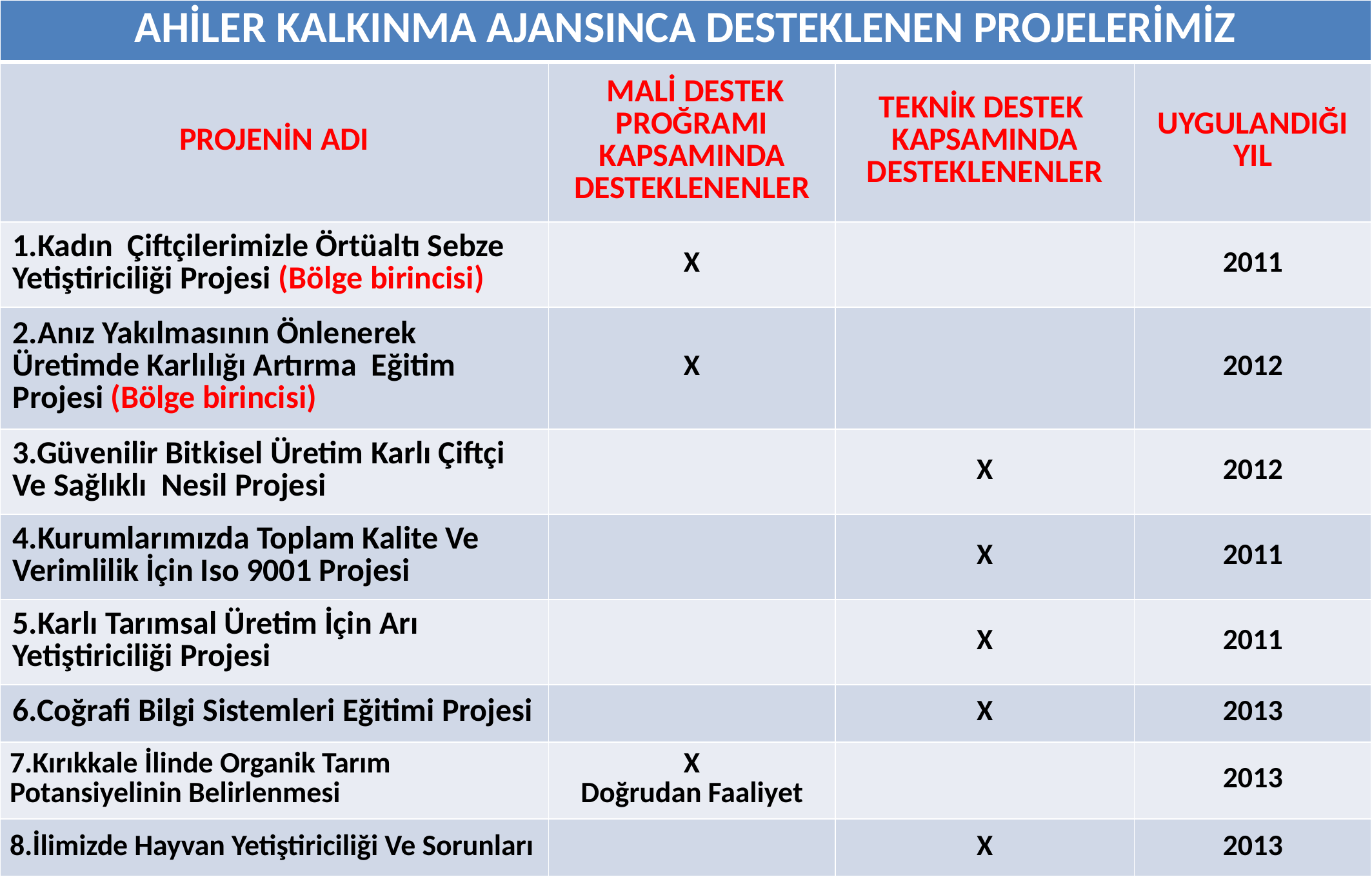

| AHİLER KALKINMA AJANSINCA DESTEKLENEN PROJELERİMİZ |  |  |  |
| --- | --- | --- | --- |
| PROJENİN ADI | MALİ DESTEK PROĞRAMI KAPSAMINDA DESTEKLENENLER | TEKNİK DESTEK KAPSAMINDA DESTEKLENENLER | UYGULANDIĞI YIL |
| 1.Kadın Çiftçilerimizle Örtüaltı Sebze Yetiştiriciliği Projesi (Bölge birincisi) | X |  | 2011 |
| 2.Anız Yakılmasının Önlenerek Üretimde Karlılığı Artırma Eğitim Projesi (Bölge birincisi) | X |  | 2012 |
| 3.Güvenilir Bitkisel Üretim Karlı Çiftçi Ve Sağlıklı Nesil Projesi |  | X | 2012 |
| 4.Kurumlarımızda Toplam Kalite Ve Verimlilik İçin Iso 9001 Projesi |  | X | 2011 |
| 5.Karlı Tarımsal Üretim İçin Arı Yetiştiriciliği Projesi |  | X | 2011 |
| 6.Coğrafi Bilgi Sistemleri Eğitimi Projesi |  | X | 2013 |
| 7.Kırıkkale İlinde Organik Tarım Potansiyelinin Belirlenmesi | X Doğrudan Faaliyet |  | 2013 |
| 8.İlimizde Hayvan Yetiştiriciliği Ve Sorunları |  | X | 2013 |